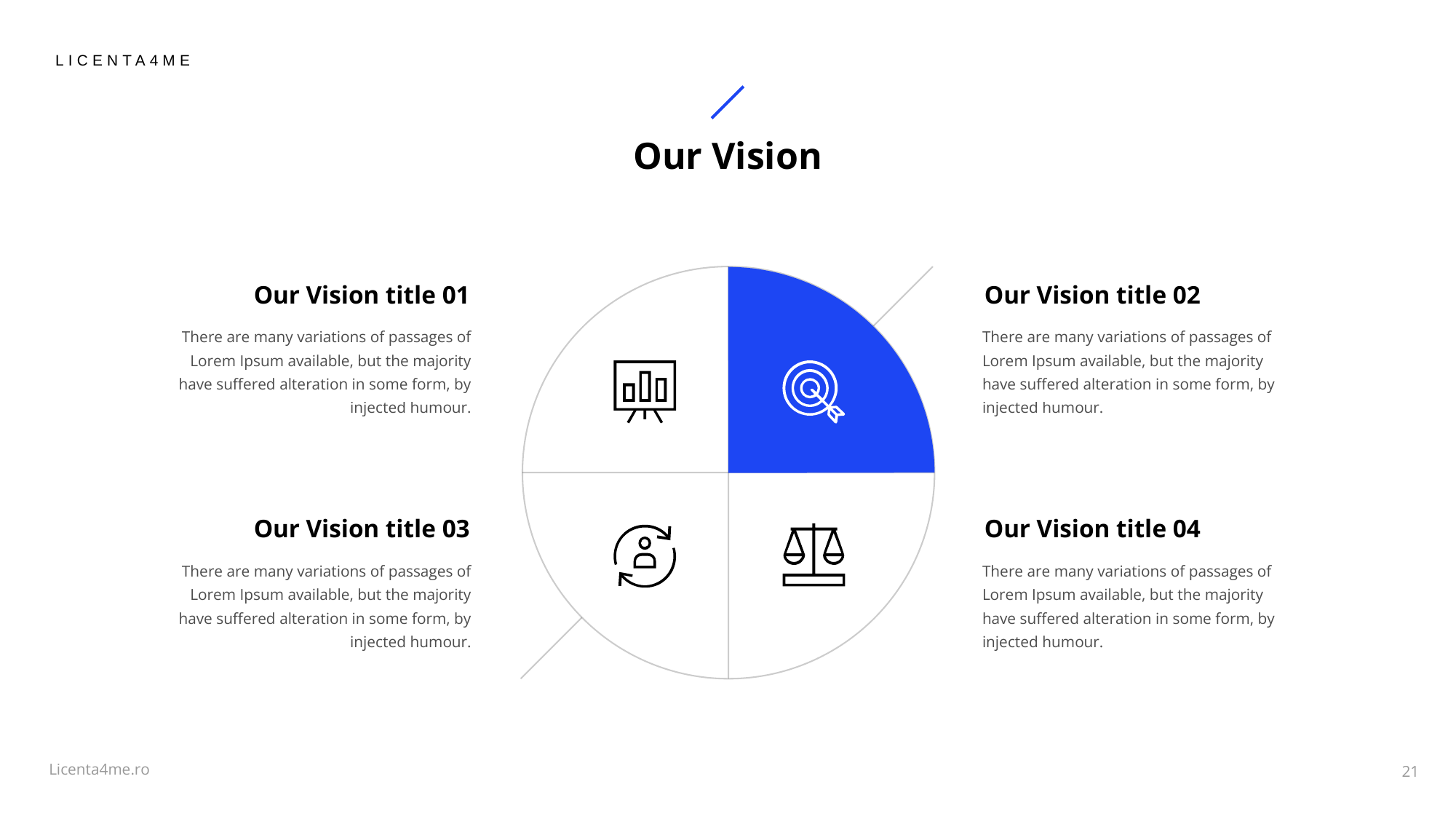

# Our Vision

Our Vision title 01
Our Vision title 02
There are many variations of passages of Lorem Ipsum available, but the majority have suffered alteration in some form, by injected humour.
There are many variations of passages of Lorem Ipsum available, but the majority have suffered alteration in some form, by injected humour.

Our Vision title 03
Our Vision title 04

There are many variations of passages of Lorem Ipsum available, but the majority have suffered alteration in some form, by injected humour.
There are many variations of passages of Lorem Ipsum available, but the majority have suffered alteration in some form, by injected humour.
21